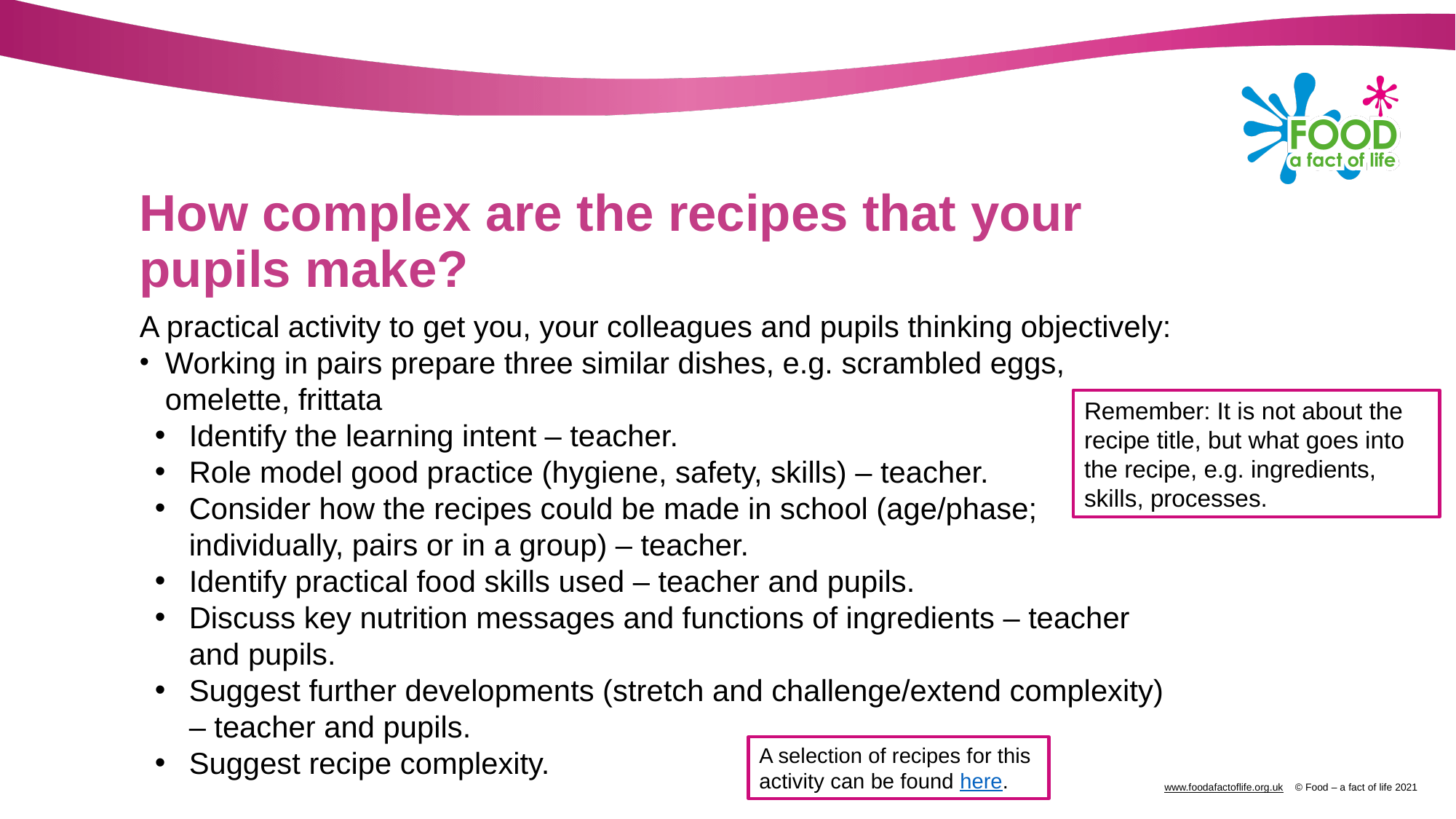

# How complex are the recipes that your pupils make?
A practical activity to get you, your colleagues and pupils thinking objectively:
Working in pairs prepare three similar dishes, e.g. scrambled eggs, omelette, frittata
Identify the learning intent – teacher.
Role model good practice (hygiene, safety, skills) – teacher.
Consider how the recipes could be made in school (age/phase; individually, pairs or in a group) – teacher.
Identify practical food skills used – teacher and pupils.
Discuss key nutrition messages and functions of ingredients – teacher and pupils.
Suggest further developments (stretch and challenge/extend complexity) – teacher and pupils.
Suggest recipe complexity.

Remember: It is not about the recipe title, but what goes into the recipe, e.g. ingredients, skills, processes.
A selection of recipes for this activity can be found here.